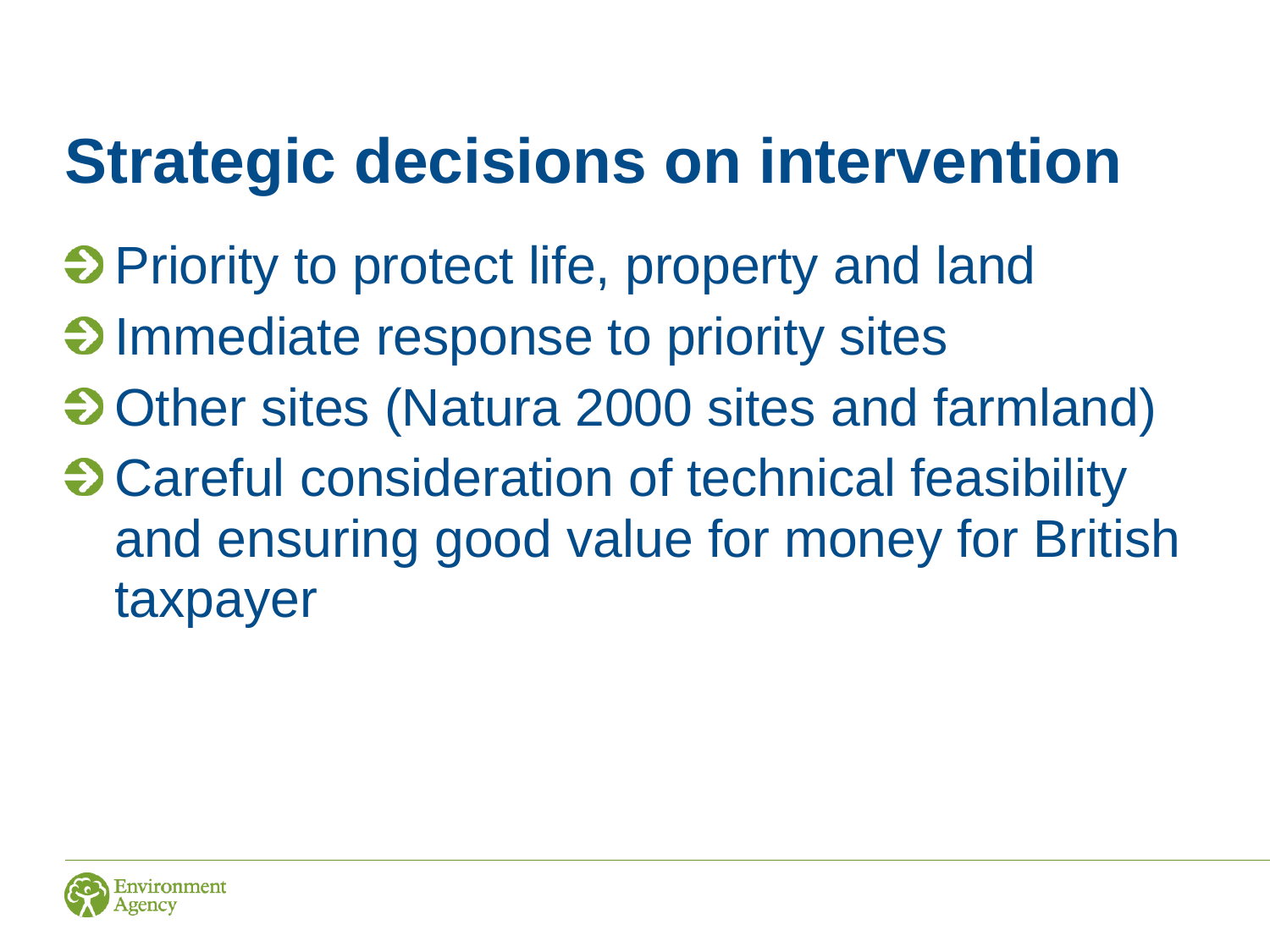

# Strategic decisions on intervention
Priority to protect life, property and land
Immediate response to priority sites
Other sites (Natura 2000 sites and farmland)
Careful consideration of technical feasibility and ensuring good value for money for British taxpayer